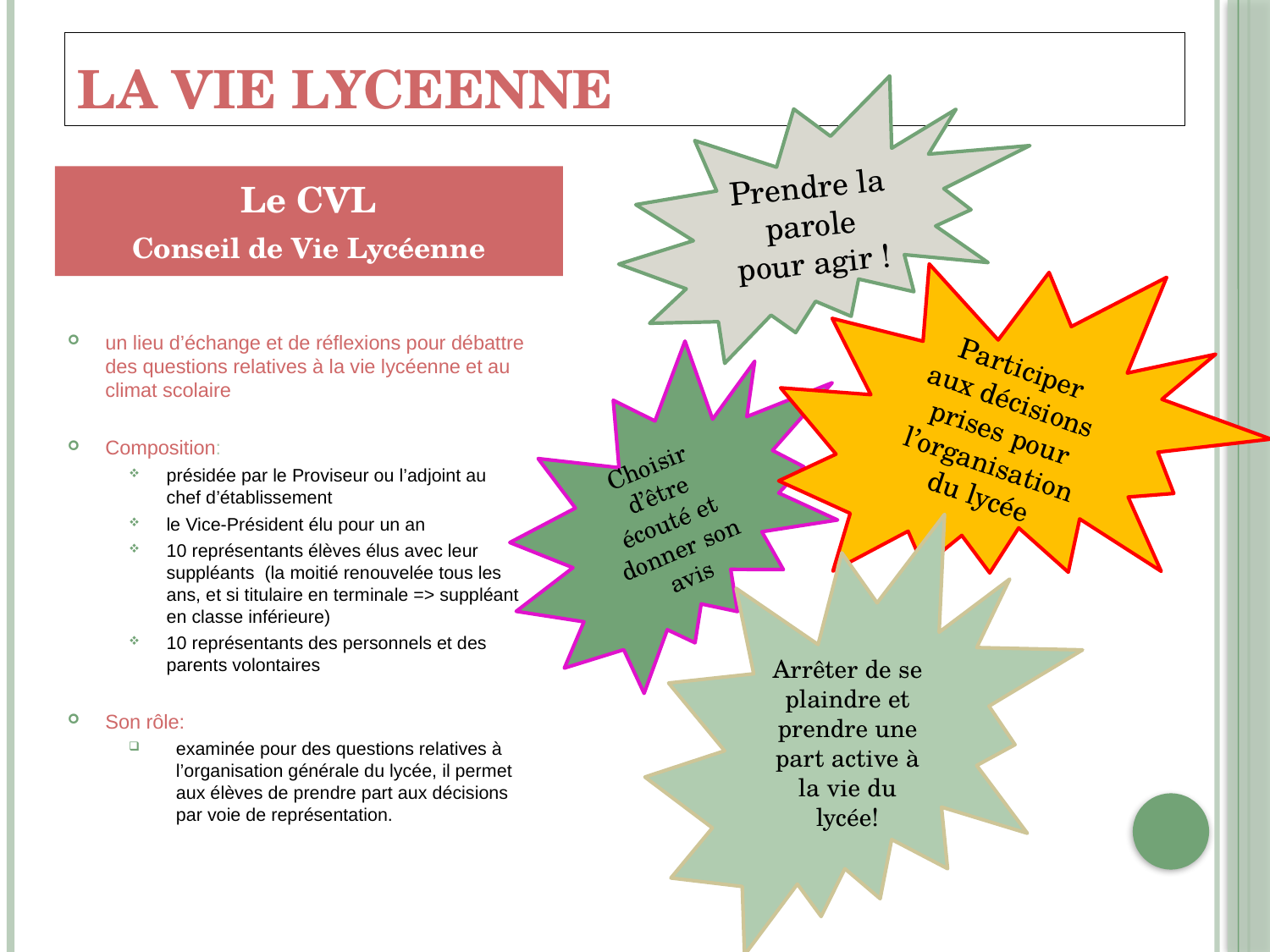

# LA VIE LYCEENNE
Prendre la parole pour agir !
Le CVL
Conseil de Vie Lycéenne
Participer aux décisions prises pour l’organisation du lycée

un lieu d’échange et de réflexions pour débattre des questions relatives à la vie lycéenne et au climat scolaire

Composition:
présidée par le Proviseur ou l’adjoint au chef d’établissement
le Vice-Président élu pour un an
10 représentants élèves élus avec leur suppléants  (la moitié renouvelée tous les ans, et si titulaire en terminale => suppléant en classe inférieure)
10 représentants des personnels et des parents volontaires

Son rôle:
examinée pour des questions relatives à l’organisation générale du lycée, il permet aux élèves de prendre part aux décisions par voie de représentation.
Choisir d’être écouté et donner son avis
Arrêter de se plaindre et prendre une part active à la vie du lycée!